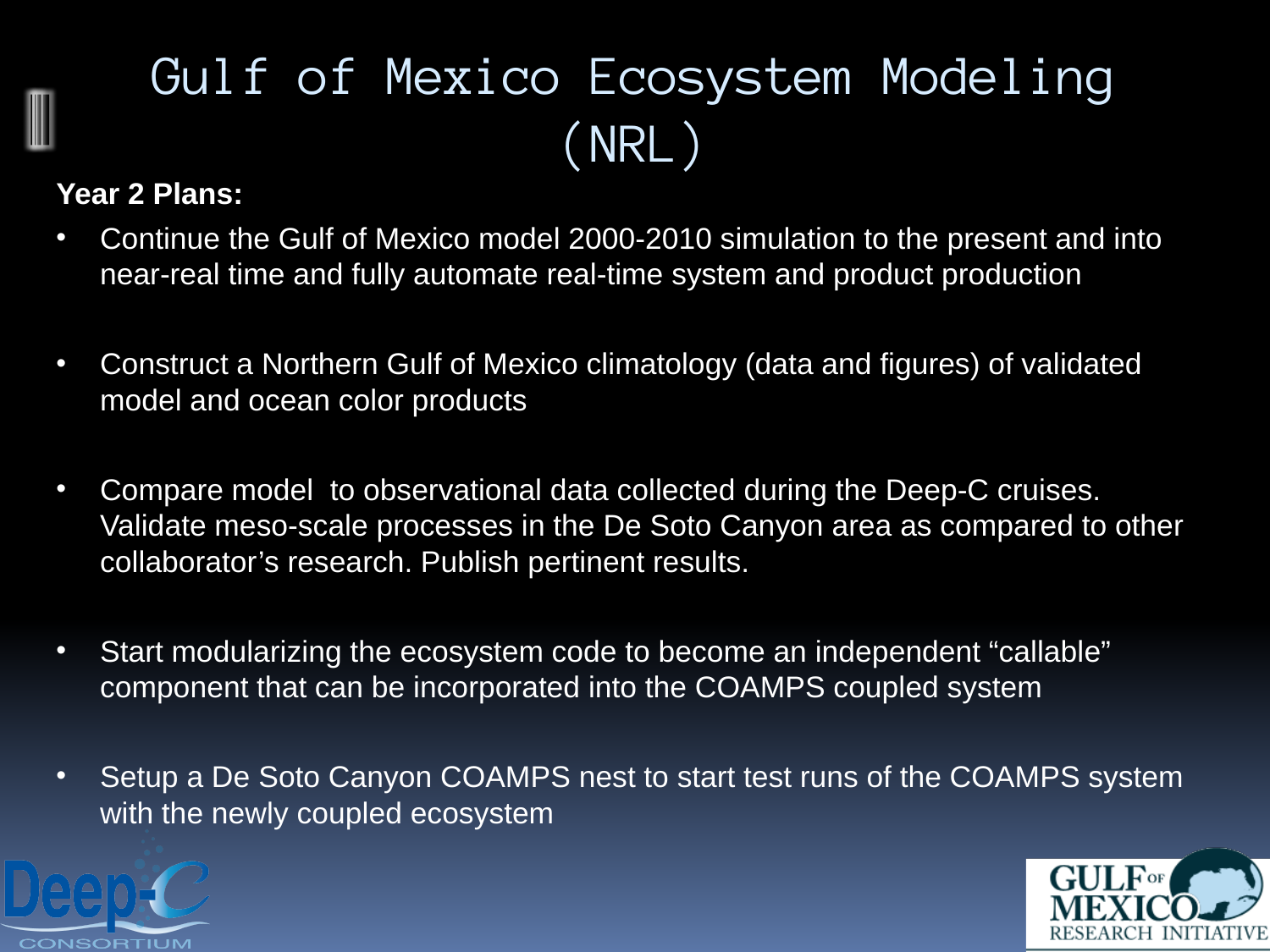

# Gulf of Mexico Ecosystem Modeling (NRL)
Year 2 Plans:
Continue the Gulf of Mexico model 2000-2010 simulation to the present and into near-real time and fully automate real-time system and product production

Construct a Northern Gulf of Mexico climatology (data and figures) of validated model and ocean color products

Compare model  to observational data collected during the Deep-C cruises. Validate meso-scale processes in the De Soto Canyon area as compared to other collaborator’s research. Publish pertinent results.

Start modularizing the ecosystem code to become an independent “callable” component that can be incorporated into the COAMPS coupled system

Setup a De Soto Canyon COAMPS nest to start test runs of the COAMPS system with the newly coupled ecosystem